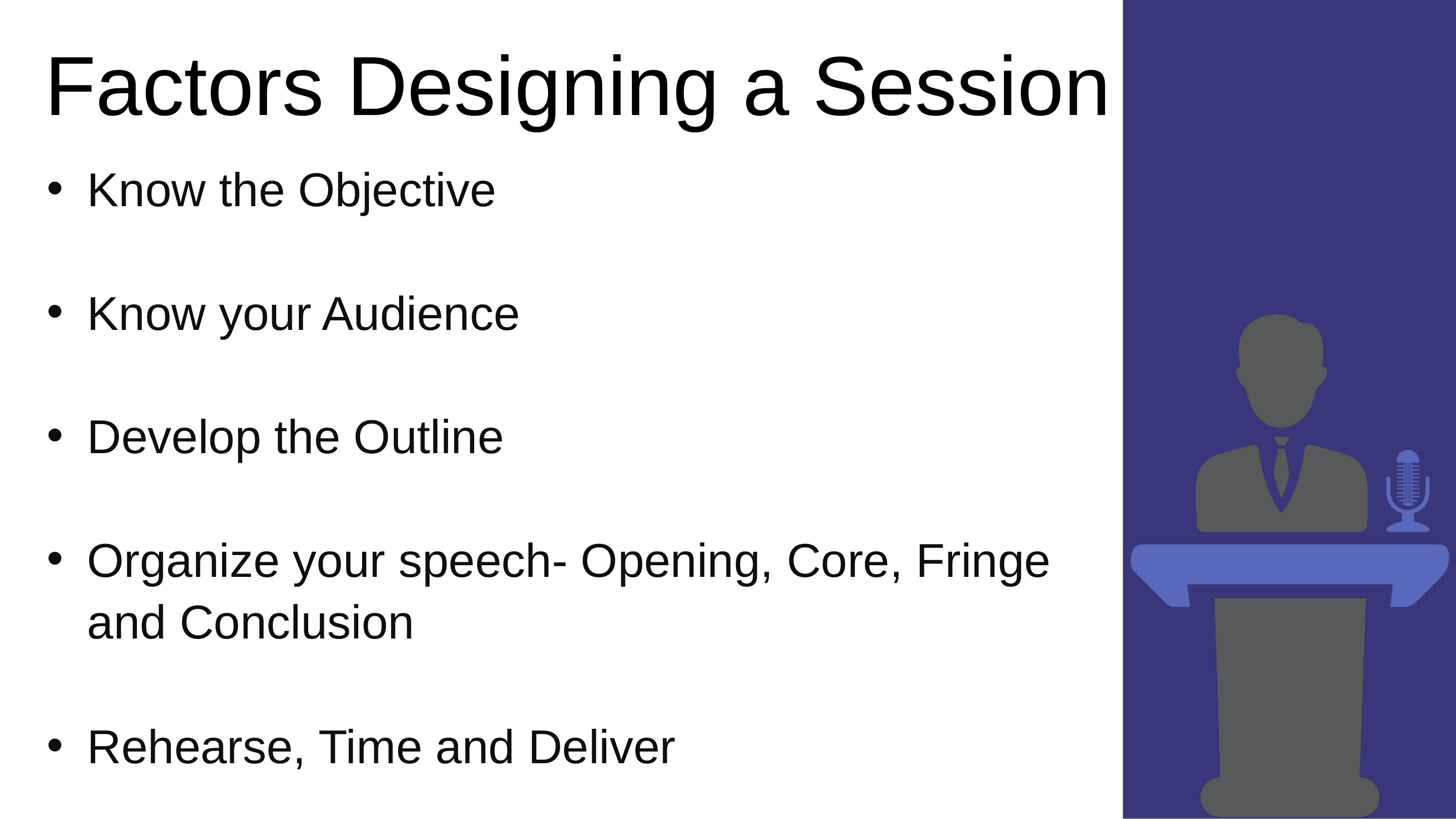

Factors Designing a Session
Know the Objective

Know your Audience

Develop the Outline

Organize your speech- Opening, Core, Fringe and Conclusion

Rehearse, Time and Deliver